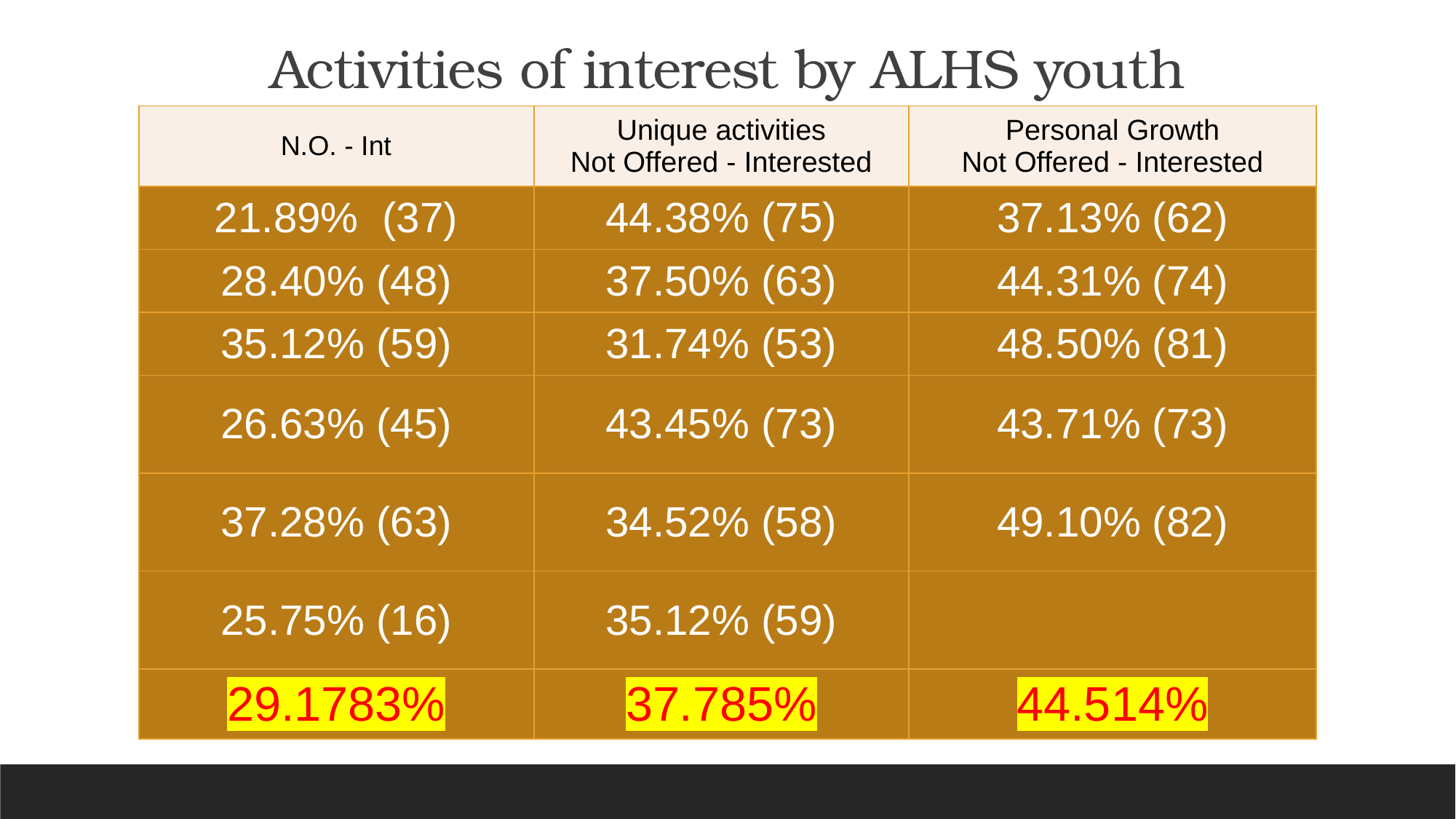

Activities of interest by ALHS youth
| N.O. - Int | Unique activities Not Offered - Interested | Personal Growth Not Offered - Interested |
| --- | --- | --- |
| 21.89% (37) | 44.38% (75) | 37.13% (62) |
| 28.40% (48) | 37.50% (63) | 44.31% (74) |
| 35.12% (59) | 31.74% (53) | 48.50% (81) |
| 26.63% (45) | 43.45% (73) | 43.71% (73) |
| 37.28% (63) | 34.52% (58) | 49.10% (82) |
| 25.75% (16) | 35.12% (59) |  |
| 29.1783% | 37.785% | 44.514% |